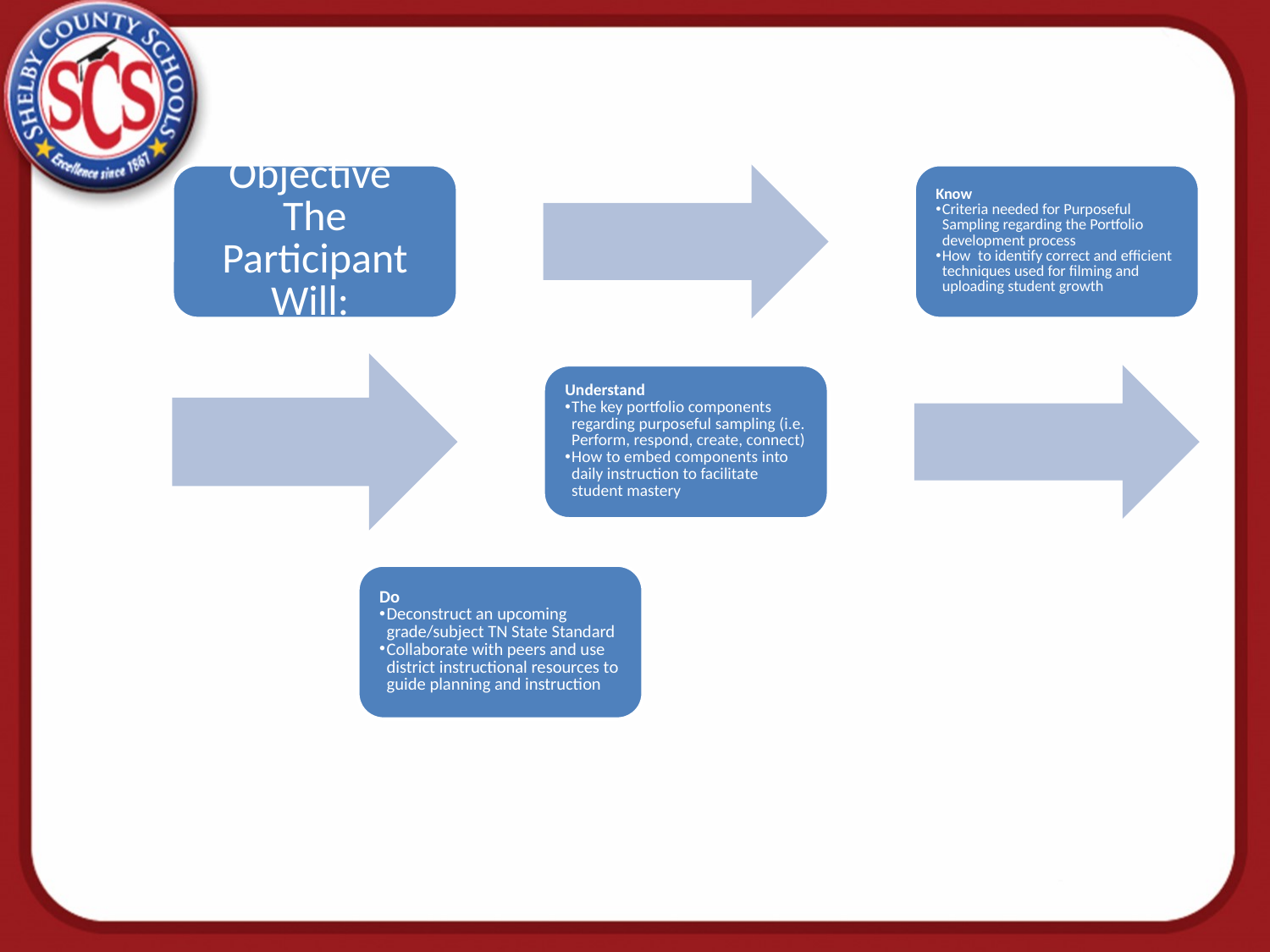

Objective
The Participant Will:
Know
Criteria needed for Purposeful Sampling regarding the Portfolio development process
How  to identify correct and efficient techniques used for filming and uploading student growth
Understand
The key portfolio components regarding purposeful sampling (i.e. Perform, respond, create, connect)
How to embed components into daily instruction to facilitate student mastery
Do
Deconstruct an upcoming grade/subject TN State Standard
Collaborate with peers and use district instructional resources to guide planning and instruction